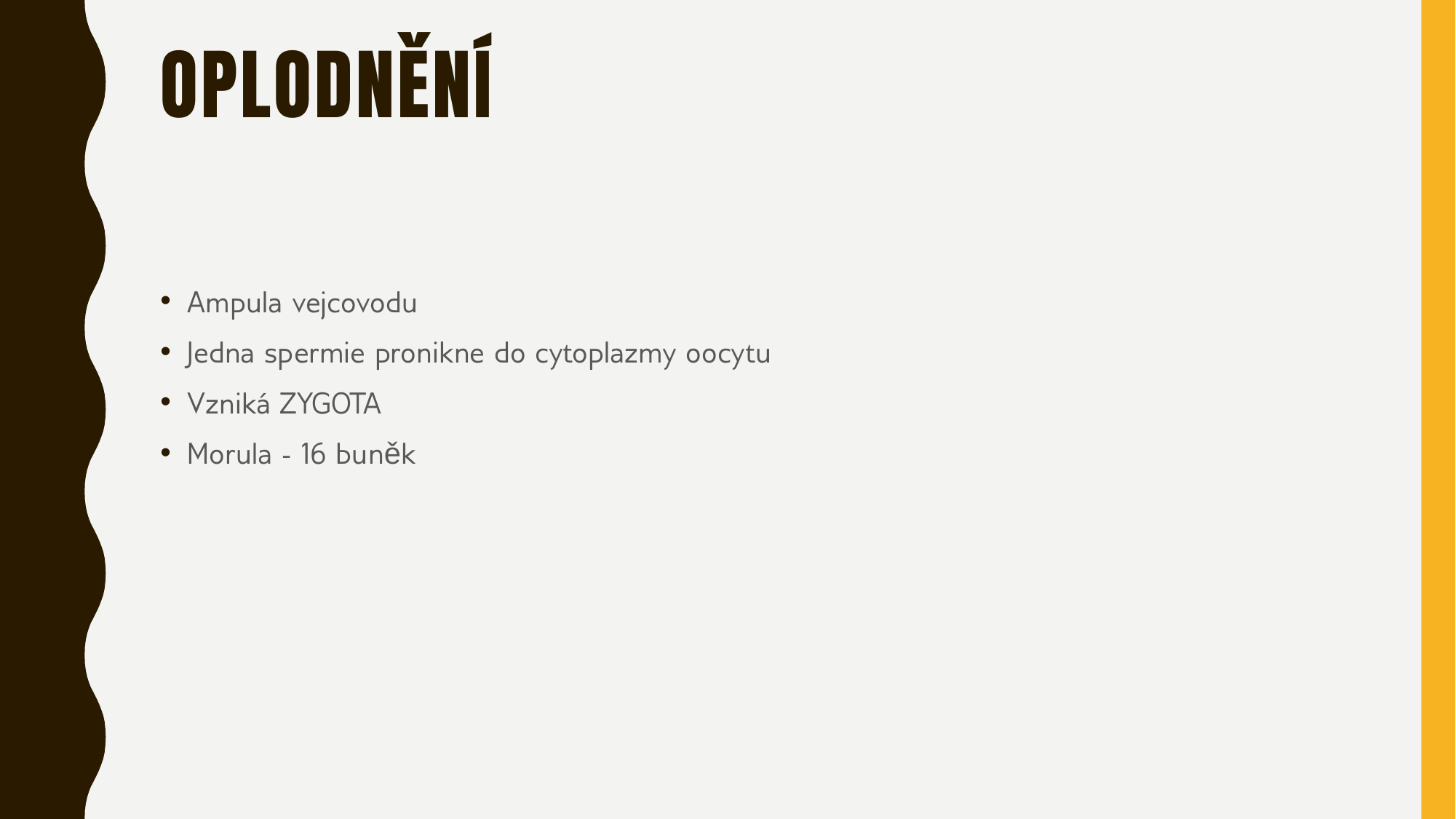

# Oplodnění
Ampula vejcovodu
Jedna spermie pronikne do cytoplazmy oocytu
Vzniká ZYGOTA
Morula - 16 buněk